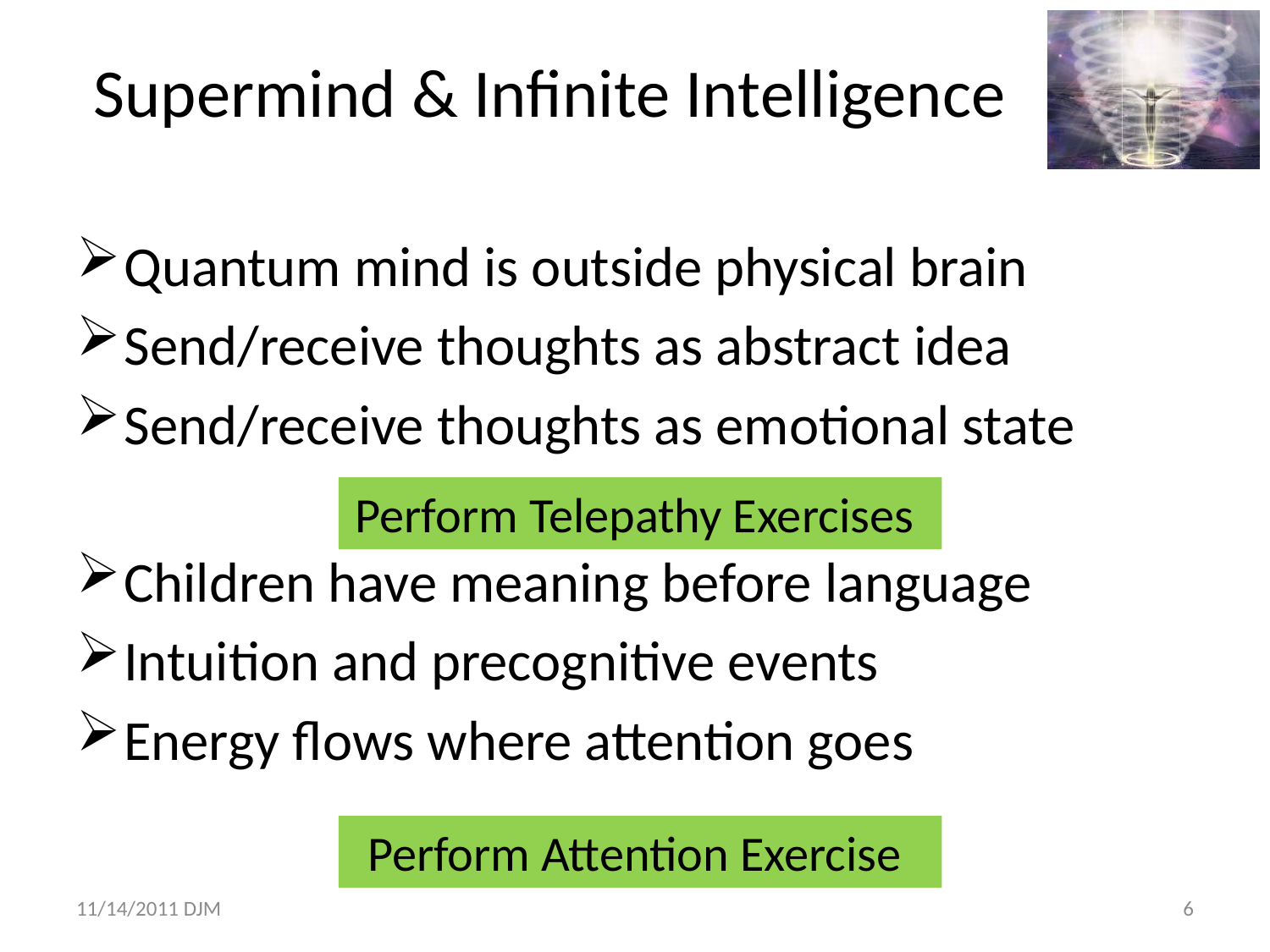

# Supermind & Infinite Intelligence
Quantum mind is outside physical brain
Send/receive thoughts as abstract idea
Send/receive thoughts as emotional state

Children have meaning before language
Intuition and precognitive events
Energy flows where attention goes

Perform Telepathy Exercises
Perform Attention Exercise
11/14/2011 DJM
6